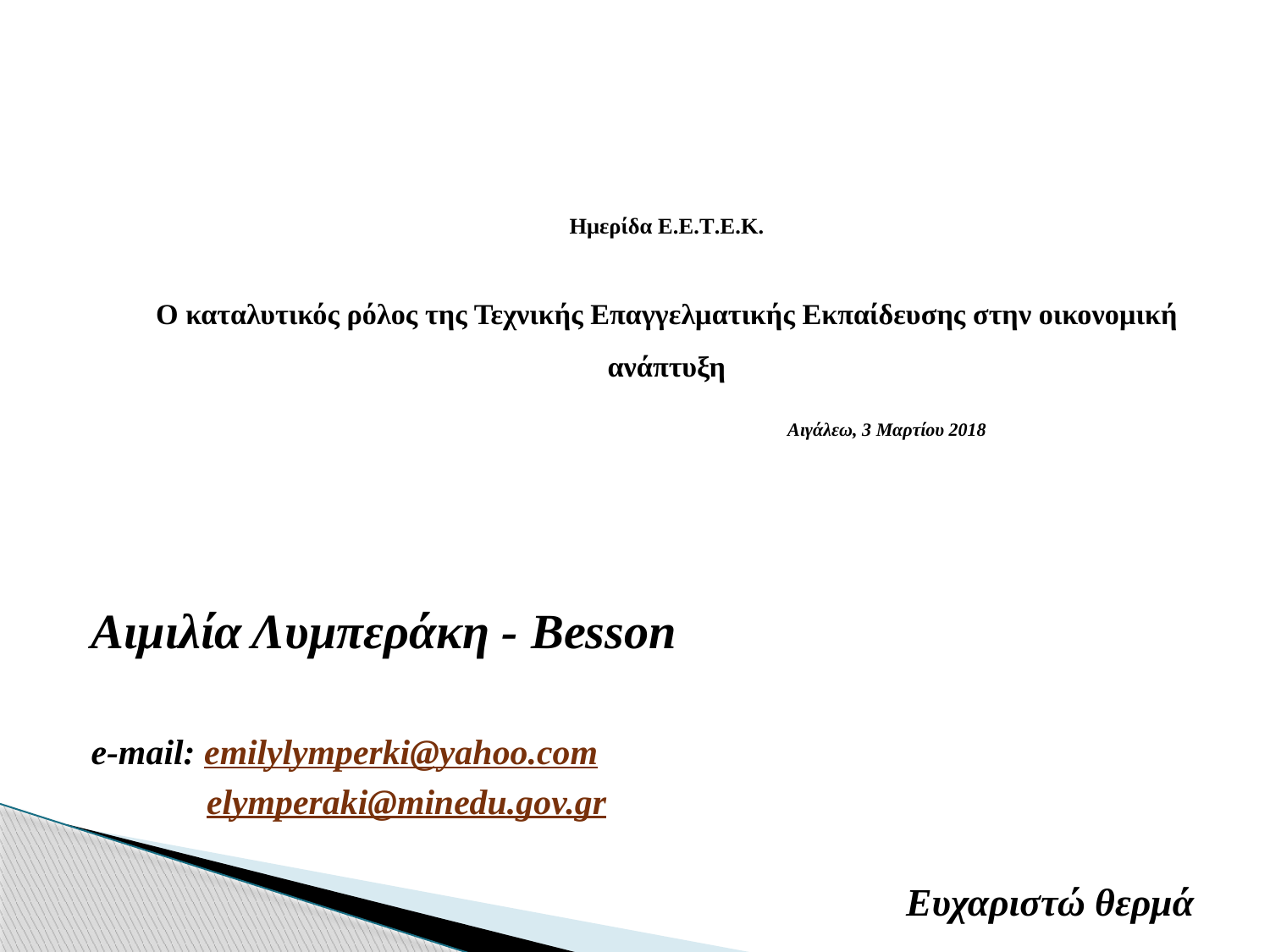

# Ημερίδα Ε.Ε.Τ.Ε.Κ. Ο καταλυτικός ρόλος της Τεχνικής Επαγγελματικής Εκπαίδευσης στην οικονομική ανάπτυξη Αιγάλεω, 3 Μαρτίου 2018

Αιμιλία Λυμπεράκη - Besson

e-mail: emilylymperki@yahoo.com
             elymperaki@minedu.gov.gr

Ευχαριστώ θερμά